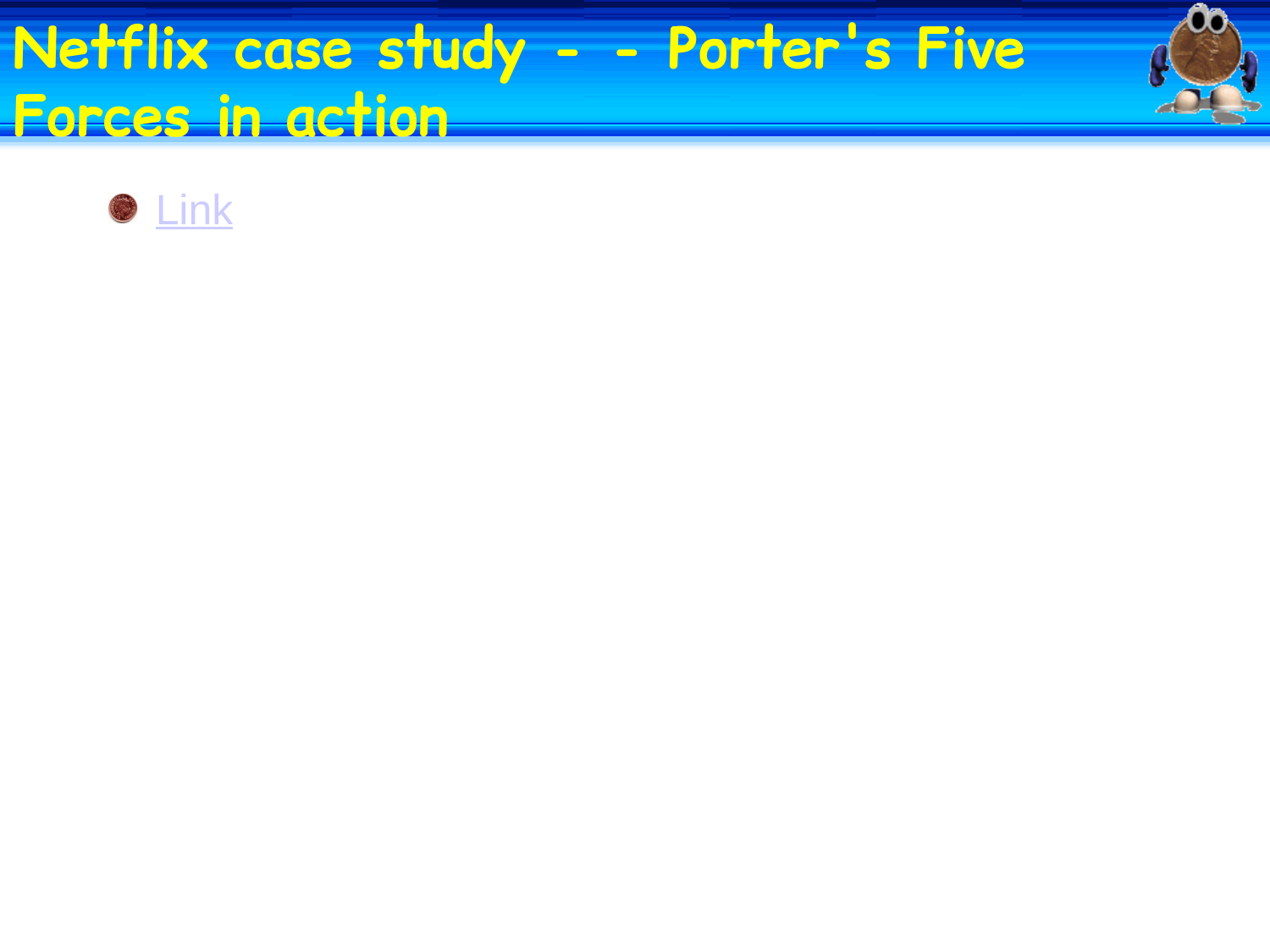

# Netflix case study - - Porter's Five Forces in action
Link